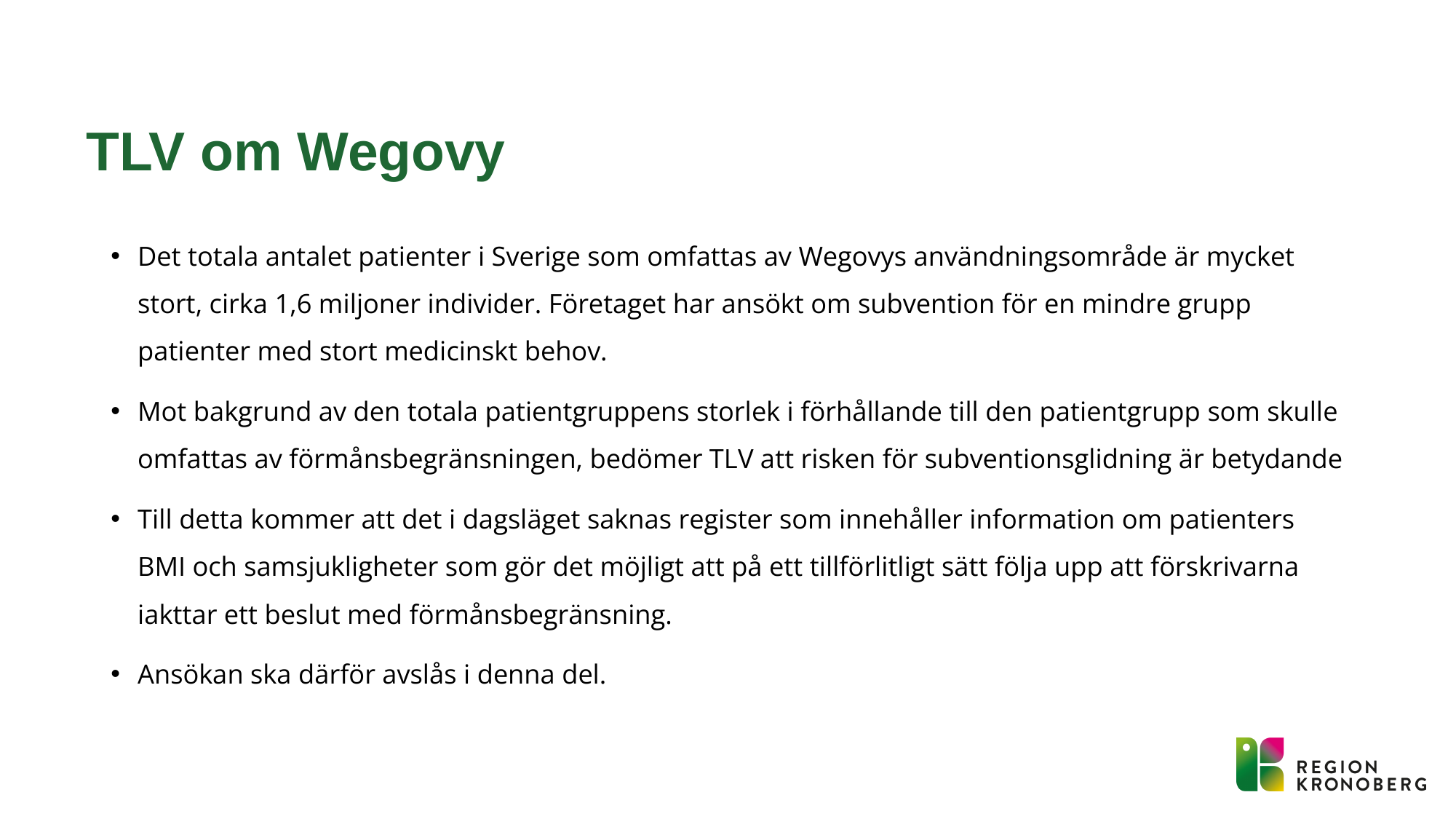

# TLV om Wegovy
Det totala antalet patienter i Sverige som omfattas av Wegovys användningsområde är mycket stort, cirka 1,6 miljoner individer. Företaget har ansökt om subvention för en mindre grupp patienter med stort medicinskt behov.
Mot bakgrund av den totala patientgruppens storlek i förhållande till den patientgrupp som skulle omfattas av förmånsbegränsningen, bedömer TLV att risken för subventionsglidning är betydande
Till detta kommer att det i dagsläget saknas register som innehåller information om patienters BMI och samsjukligheter som gör det möjligt att på ett tillförlitligt sätt följa upp att förskrivarna iakttar ett beslut med förmånsbegränsning.
Ansökan ska därför avslås i denna del.